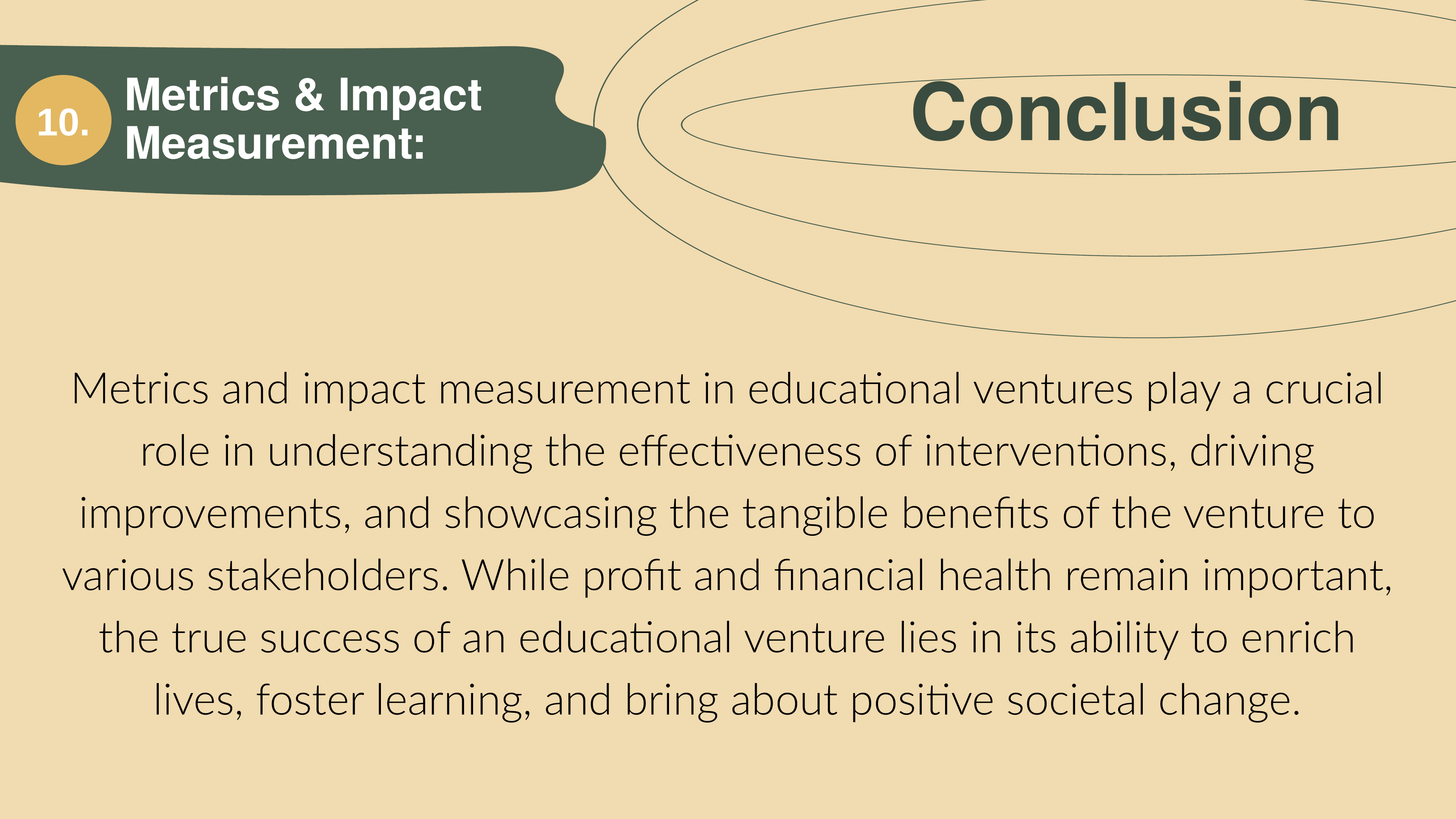

Metrics & Impact Measurement:
Conclusion
10.
Metrics and impact measurement in educational ventures play a crucial role in understanding the effectiveness of interventions, driving improvements, and showcasing the tangible benefits of the venture to various stakeholders. While profit and financial health remain important, the true success of an educational venture lies in its ability to enrich lives, foster learning, and bring about positive societal change.